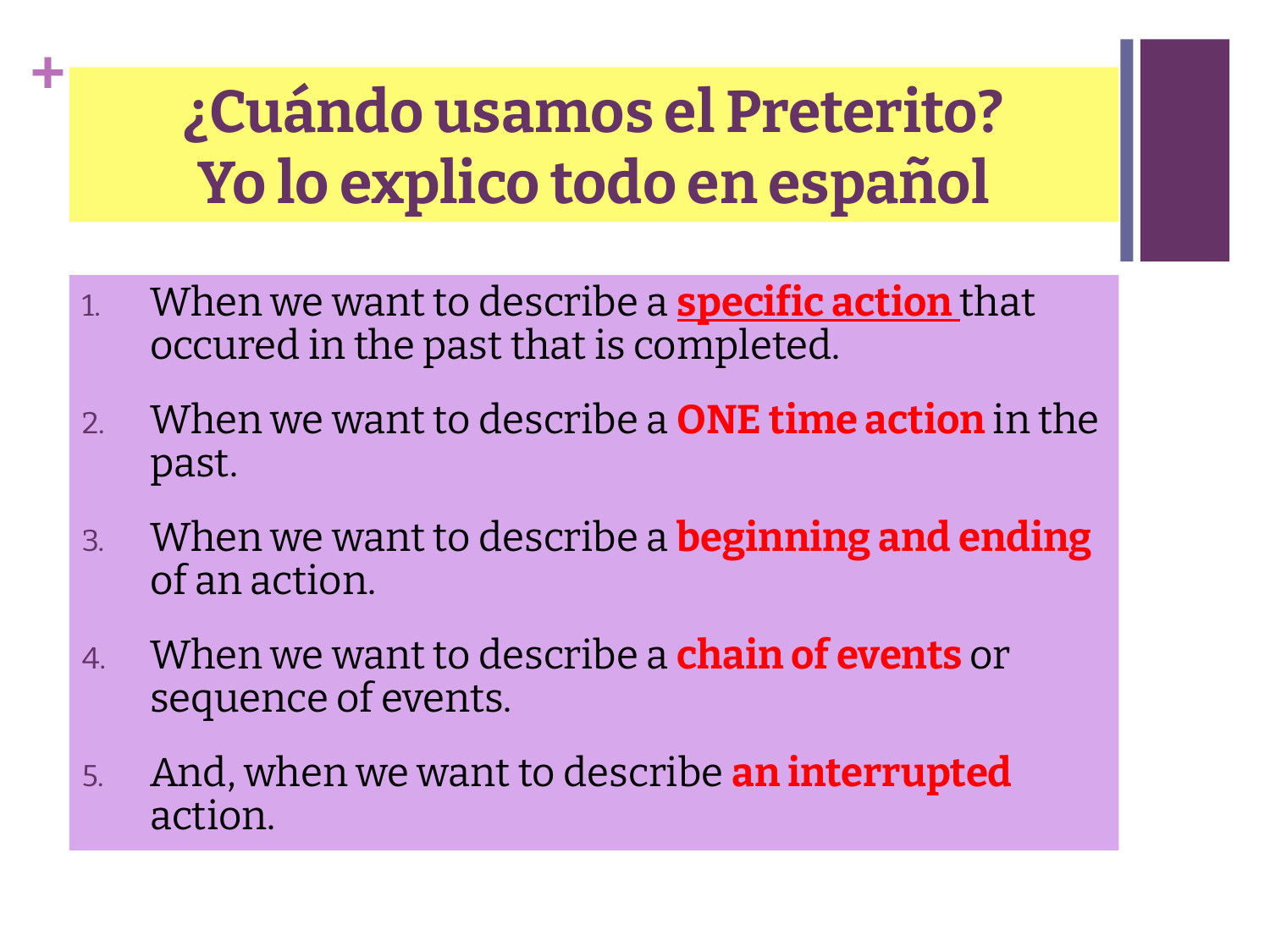

# ¿Cuándo usamos el Preterito? Yo lo explico todo en español
When we want to describe a specific action that occured in the past that is completed.
When we want to describe a ONE time action in the past.
When we want to describe a beginning and ending of an action.
When we want to describe a chain of events or sequence of events.
And, when we want to describe an interrupted action.